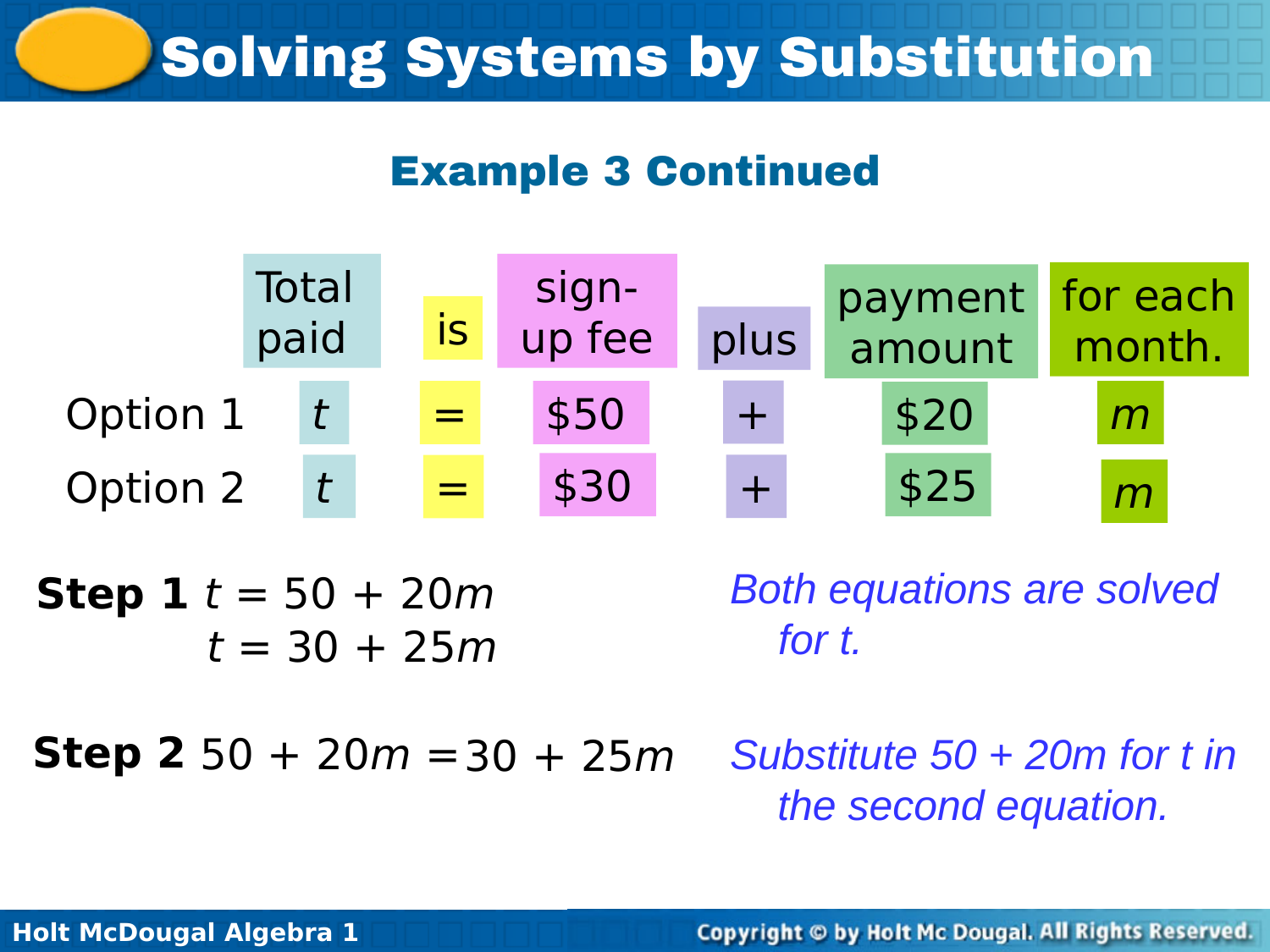

Example 3 Continued
Total paid
sign-up fee
for each
month.
payment
amount
is
plus
+
Option 1
t
=
$50
m
$20
$30
$25
t
+
Option 2
=
m
Both equations are solved for t.
Step 1 t = 50 + 20m
t = 30 + 25m
Step 2
50 + 20m =
30 + 25m
Substitute 50 + 20m for t in the second equation.